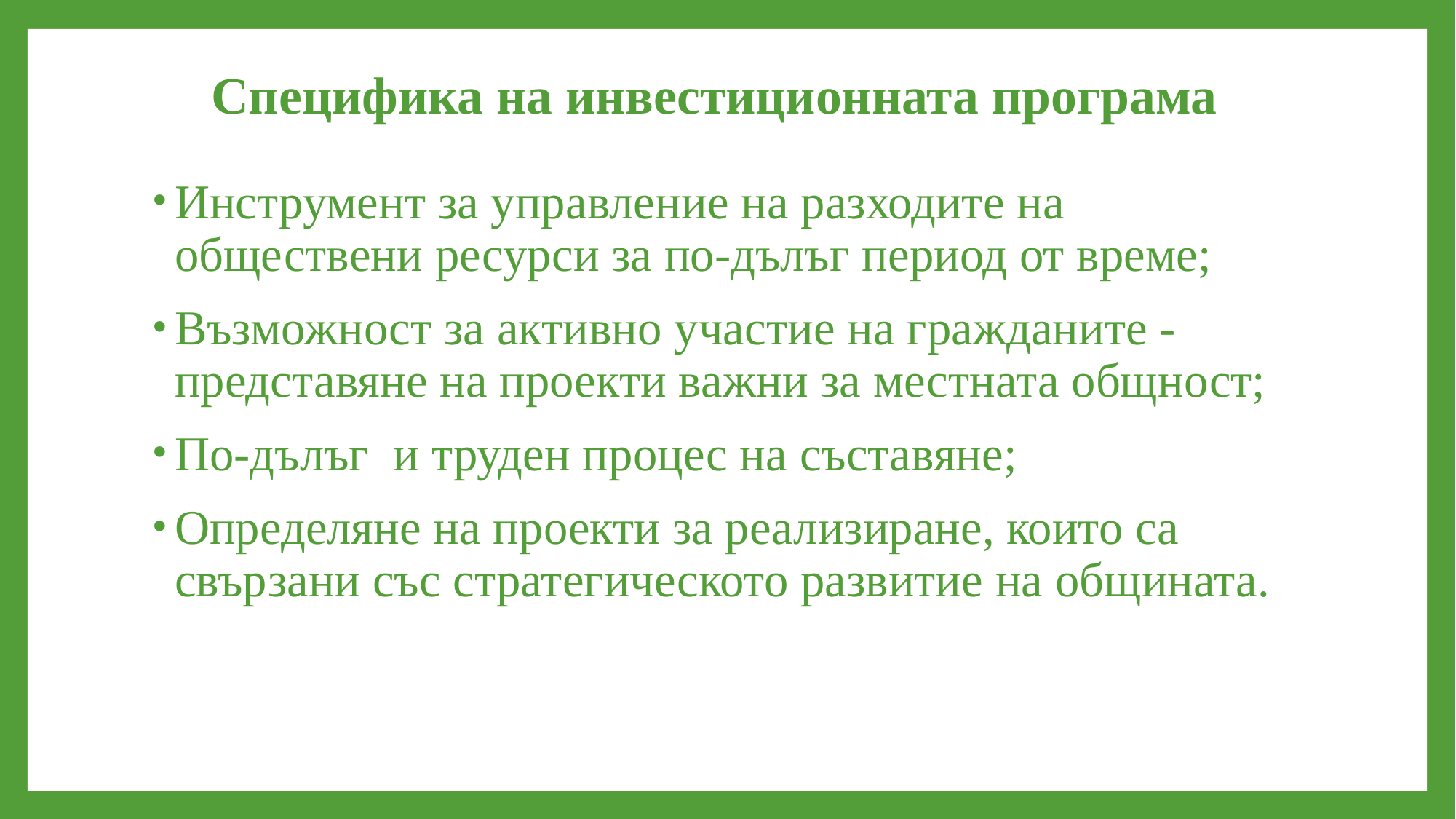

# Специфика на инвестиционната програма
Инструмент за управление на разходите на обществени ресурси за по-дълъг период от време;
Възможност за активно участие на гражданите - представяне на проекти важни за местната общност;
По-дълъг  и труден процес на съставяне;
Определяне на проекти за реализиране, които са свързани със стратегическото развитие на общината.